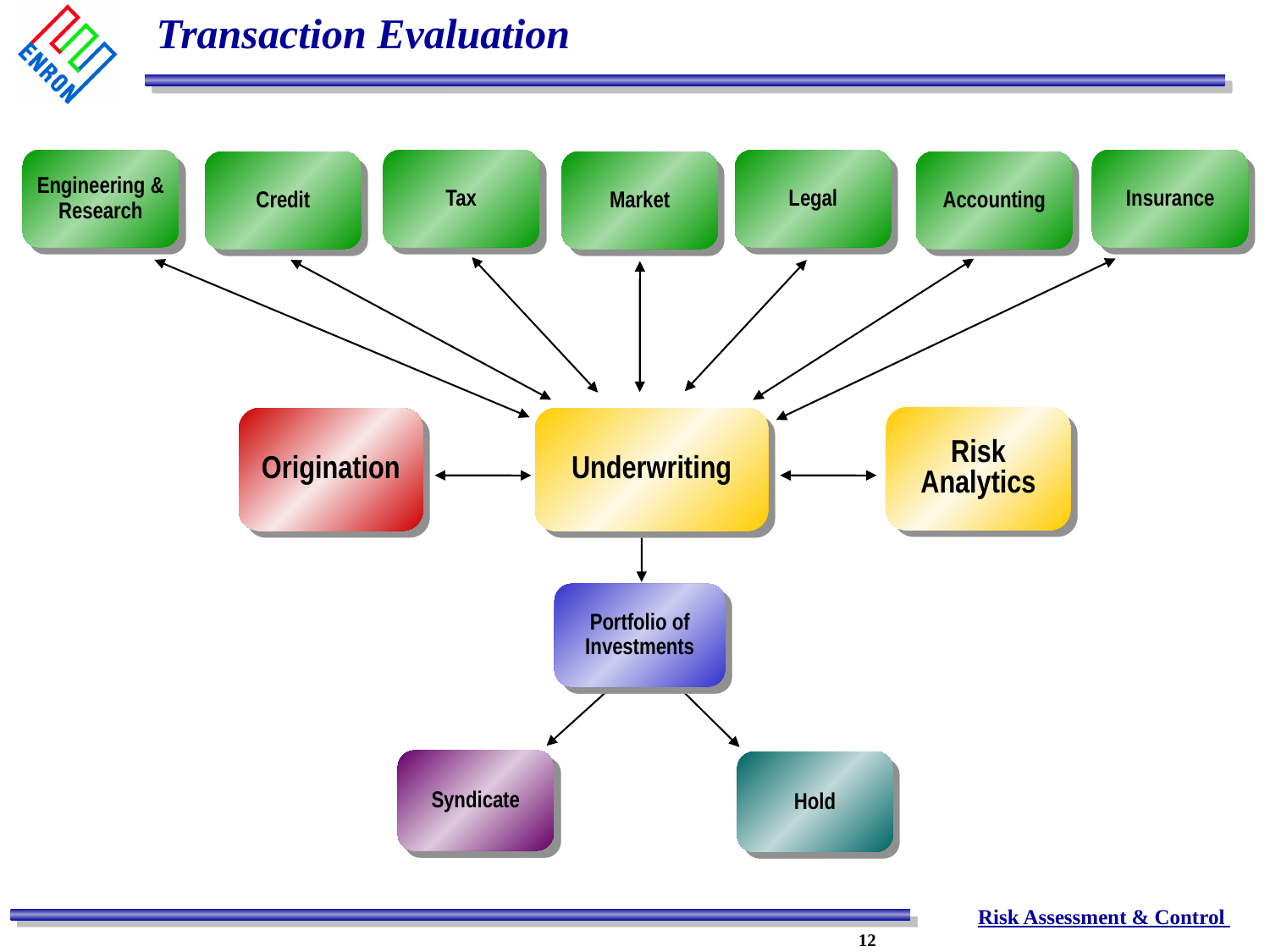

# Transaction Evaluation
Engineering &
Research
Tax
Legal
Insurance
Credit
Market
Accounting

Risk
Analytics
Origination
Underwriting

Portfolio of
Investments

Syndicate
Hold